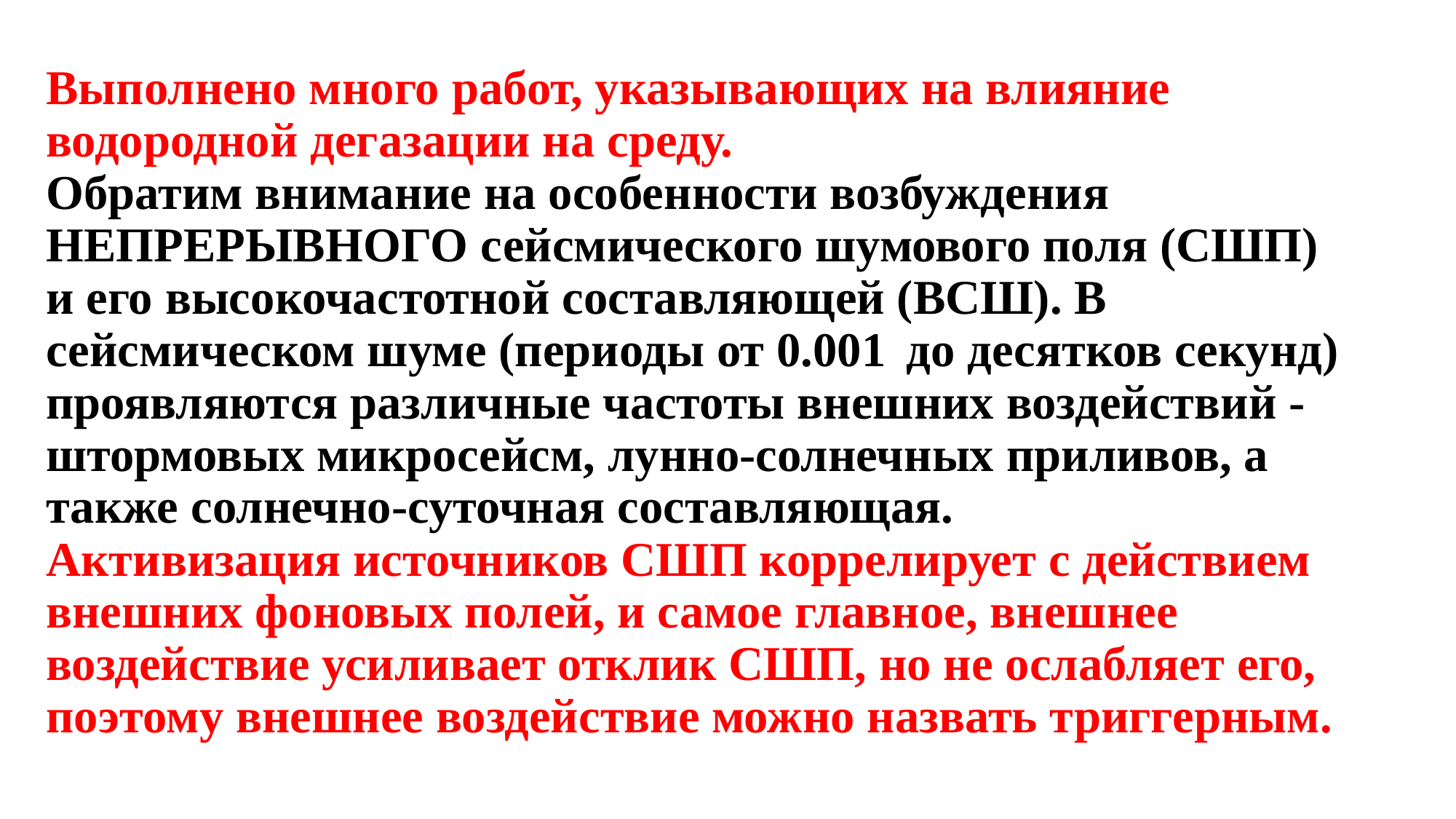

# Выполнено много работ, указывающих на влияние водородной дегазации на среду. Обратим внимание на особенности возбуждения  НЕПРЕРЫВНОГО сейсмического шумового поля (СШП) и его высокочастотной составляющей (ВСШ). В сейсмическом шуме (периоды от 0.001  до десятков секунд) проявляются различные частоты внешних воздействий - штормовых микросейсм, лунно-солнечных приливов, а также солнечно-суточная составляющая. Активизация источников СШП коррелирует с действием внешних фоновых полей, и самое главное, внешнее воздействие усиливает отклик СШП, но не ослабляет его, поэтому внешнее воздействие можно назвать триггерным.